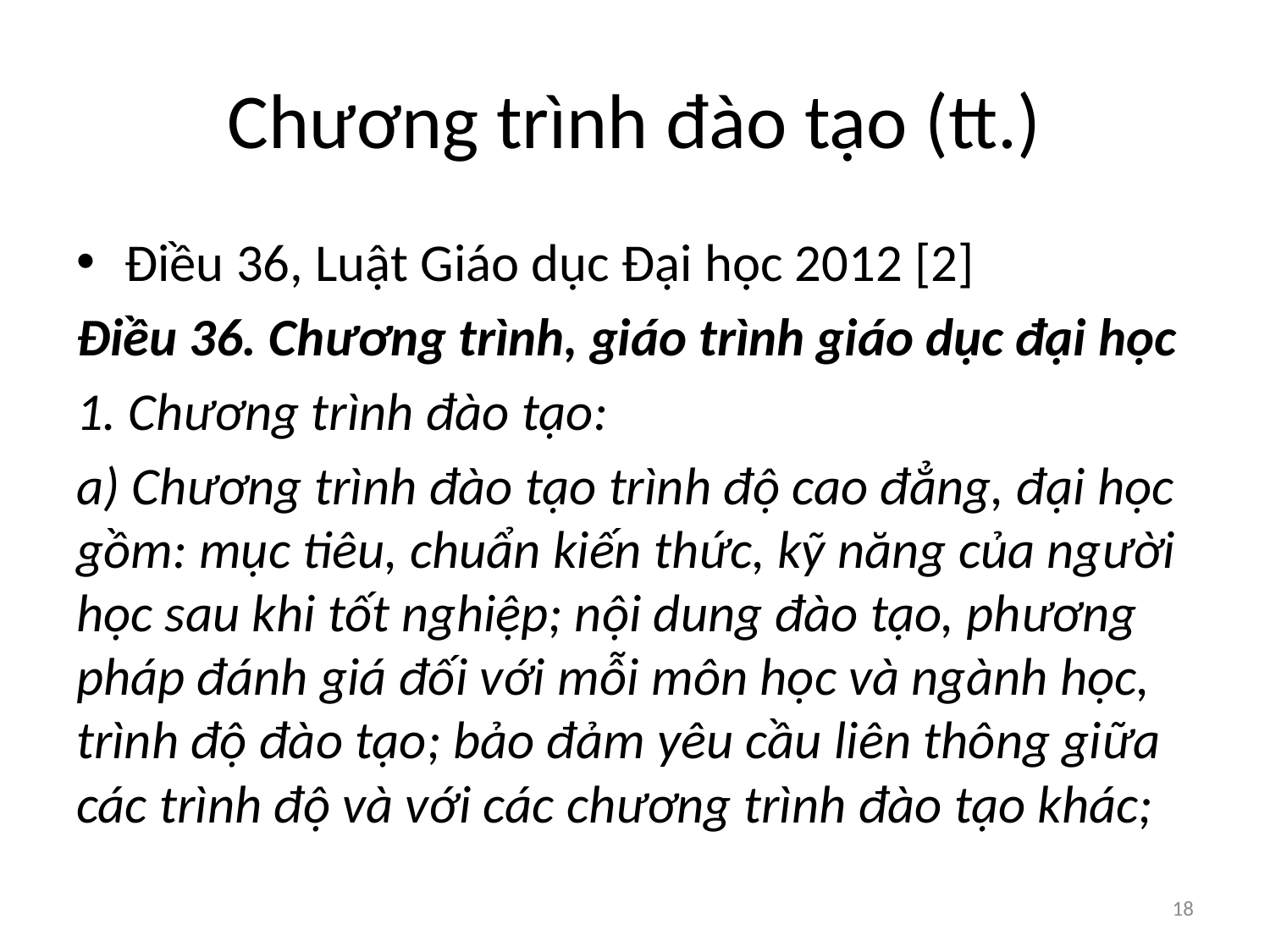

# Chương trình đào tạo (tt.)
Điều 36, Luật Giáo dục Đại học 2012 [2]
Điều 36. Chương trình, giáo trình giáo dục đại học
1. Chương trình đào tạo:
a) Chương trình đào tạo trình độ cao đẳng, đại học gồm: mục tiêu, chuẩn kiến thức, kỹ năng của người học sau khi tốt nghiệp; nội dung đào tạo, phương pháp đánh giá đối với mỗi môn học và ngành học, trình độ đào tạo; bảo đảm yêu cầu liên thông giữa các trình độ và với các chương trình đào tạo khác;

18